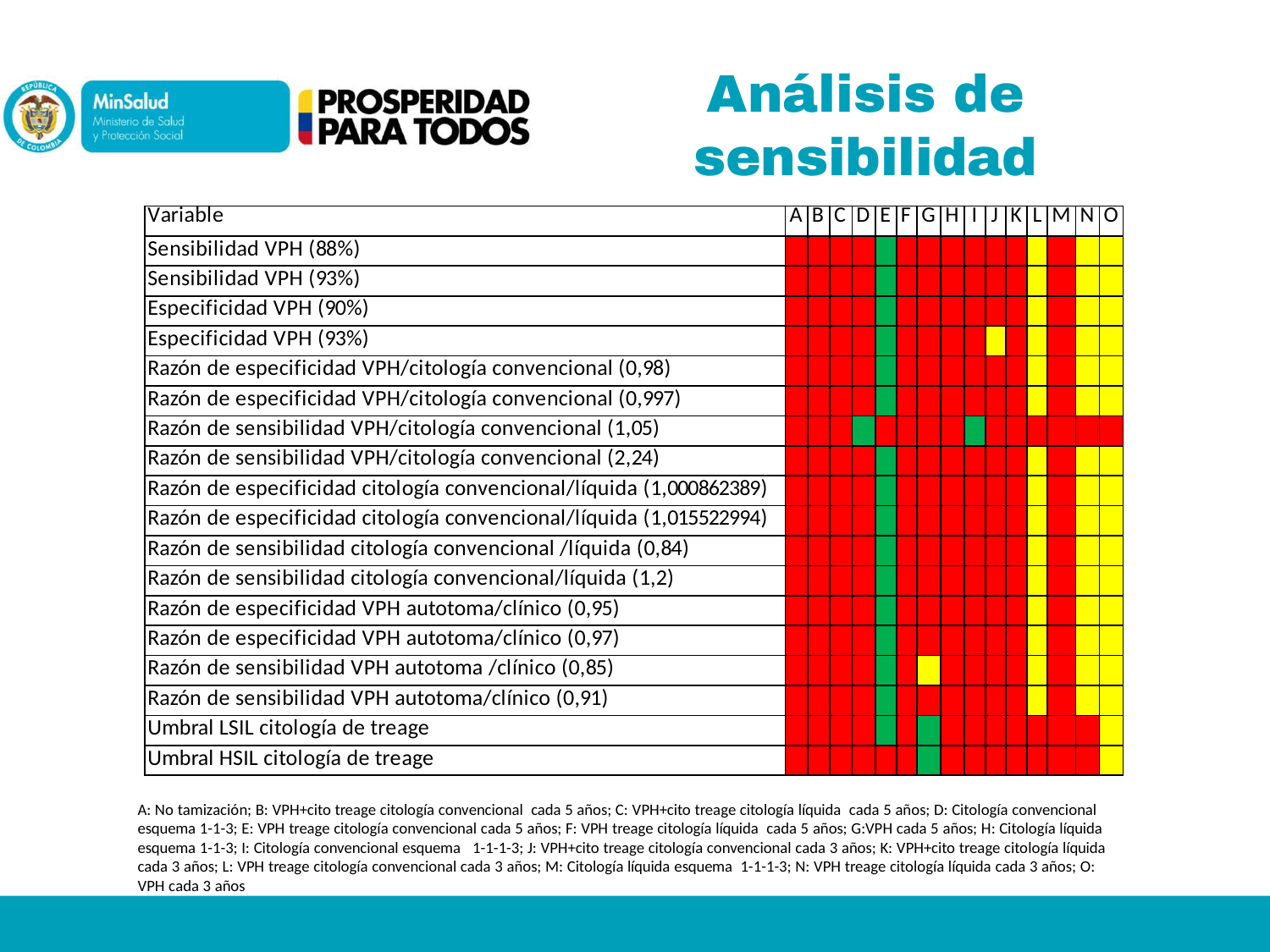

# Análisis de
sensibilidad

| Variable | A | B | C | D | E | F | G | H | I | J | K | L | M | N | O |
| --- | --- | --- | --- | --- | --- | --- | --- | --- | --- | --- | --- | --- | --- | --- | --- |
| Sensibilidad VPH (88%) |  |  |  |  |  |  |  |  |  |  |  |  |  |  |  |
| Sensibilidad VPH (93%) |  |  |  |  |  |  |  |  |  |  |  |  |  |  |  |
| Especificidad VPH (90%) |  |  |  |  |  |  |  |  |  |  |  |  |  |  |  |
| Especificidad VPH (93%) |  |  |  |  |  |  |  |  |  |  |  |  |  |  |  |
| Razón de especificidad VPH/citología convencional (0,98) |  |  |  |  |  |  |  |  |  |  |  |  |  |  |  |
| Razón de especificidad VPH/citología convencional (0,997) |  |  |  |  |  |  |  |  |  |  |  |  |  |  |  |
| Razón de sensibilidad VPH/citología convencional (1,05) |  |  |  |  |  |  |  |  |  |  |  |  |  |  |  |
| Razón de sensibilidad VPH/citología convencional (2,24) |  |  |  |  |  |  |  |  |  |  |  |  |  |  |  |
| Razón de especificidad citología convencional/líquida (1,000862389) |  |  |  |  |  |  |  |  |  |  |  |  |  |  |  |
| Razón de especificidad citología convencional/líquida (1,015522994) |  |  |  |  |  |  |  |  |  |  |  |  |  |  |  |
| Razón de sensibilidad citología convencional /líquida (0,84) |  |  |  |  |  |  |  |  |  |  |  |  |  |  |  |
| Razón de sensibilidad citología convencional/líquida (1,2) |  |  |  |  |  |  |  |  |  |  |  |  |  |  |  |
| Razón de especificidad VPH autotoma/clínico (0,95) |  |  |  |  |  |  |  |  |  |  |  |  |  |  |  |
| Razón de especificidad VPH autotoma/clínico (0,97) |  |  |  |  |  |  |  |  |  |  |  |  |  |  |  |
| Razón de sensibilidad VPH autotoma /clínico (0,85) |  |  |  |  |  |  |  |  |  |  |  |  |  |  |  |
| Razón de sensibilidad VPH autotoma/clínico (0,91) |  |  |  |  |  |  |  |  |  |  |  |  |  |  |  |
| Umbral LSIL citología de treage |  |  |  |  |  |  |  |  |  |  |  |  |  |  |  |
| Umbral HSIL citología de treage |  |  |  |  |  |  |  |  |  |  |  |  |  |  |  |

A: No tamización; B: VPH+cito treage citología convencional  cada 5 años; C: VPH+cito treage citología líquida  cada 5 años; D: Citología convencional esquema 1-1-3; E: VPH treage citología convencional cada 5 años; F: VPH treage citología líquida  cada 5 años; G:VPH cada 5 años; H: Citología líquida esquema 1-1-3; I: Citología convencional esquema   1-1-1-3; J: VPH+cito treage citología convencional cada 3 años; K: VPH+cito treage citología líquida cada 3 años; L: VPH treage citología convencional cada 3 años; M: Citología líquida esquema  1-1-1-3; N: VPH treage citología líquida cada 3 años; O: VPH cada 3 años